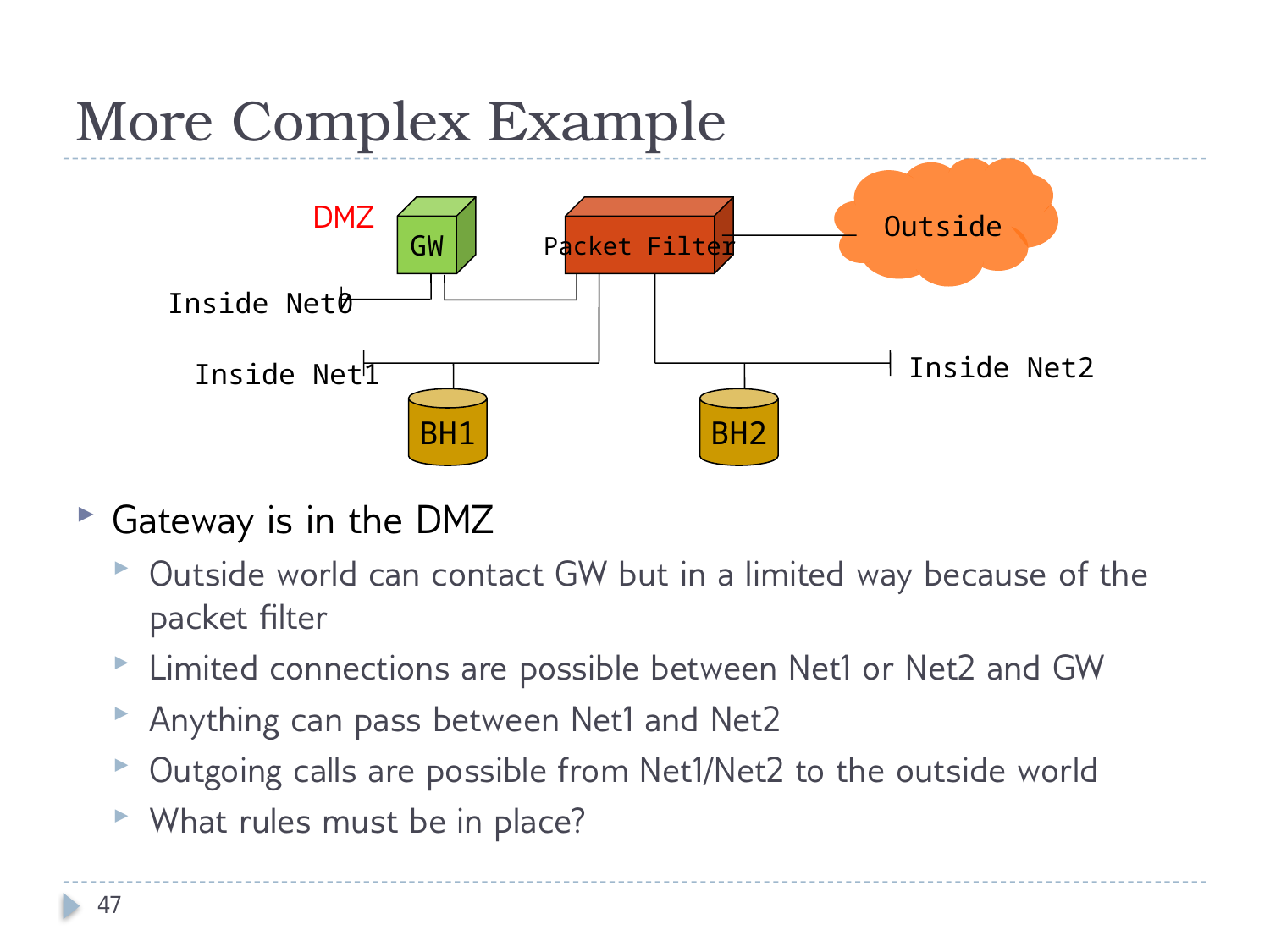

# More Complex Example

GW
Packet Filter
Outside

Inside Net0

Inside Net2
Inside Net1

BH1
BH2
DMZ

Gateway is in the DMZ
Outside world can contact GW but in a limited way because of the packet filter
Limited connections are possible between Net1 or Net2 and GW
Anything can pass between Net1 and Net2
Outgoing calls are possible from Net1/Net2 to the outside world
What rules must be in place?

47